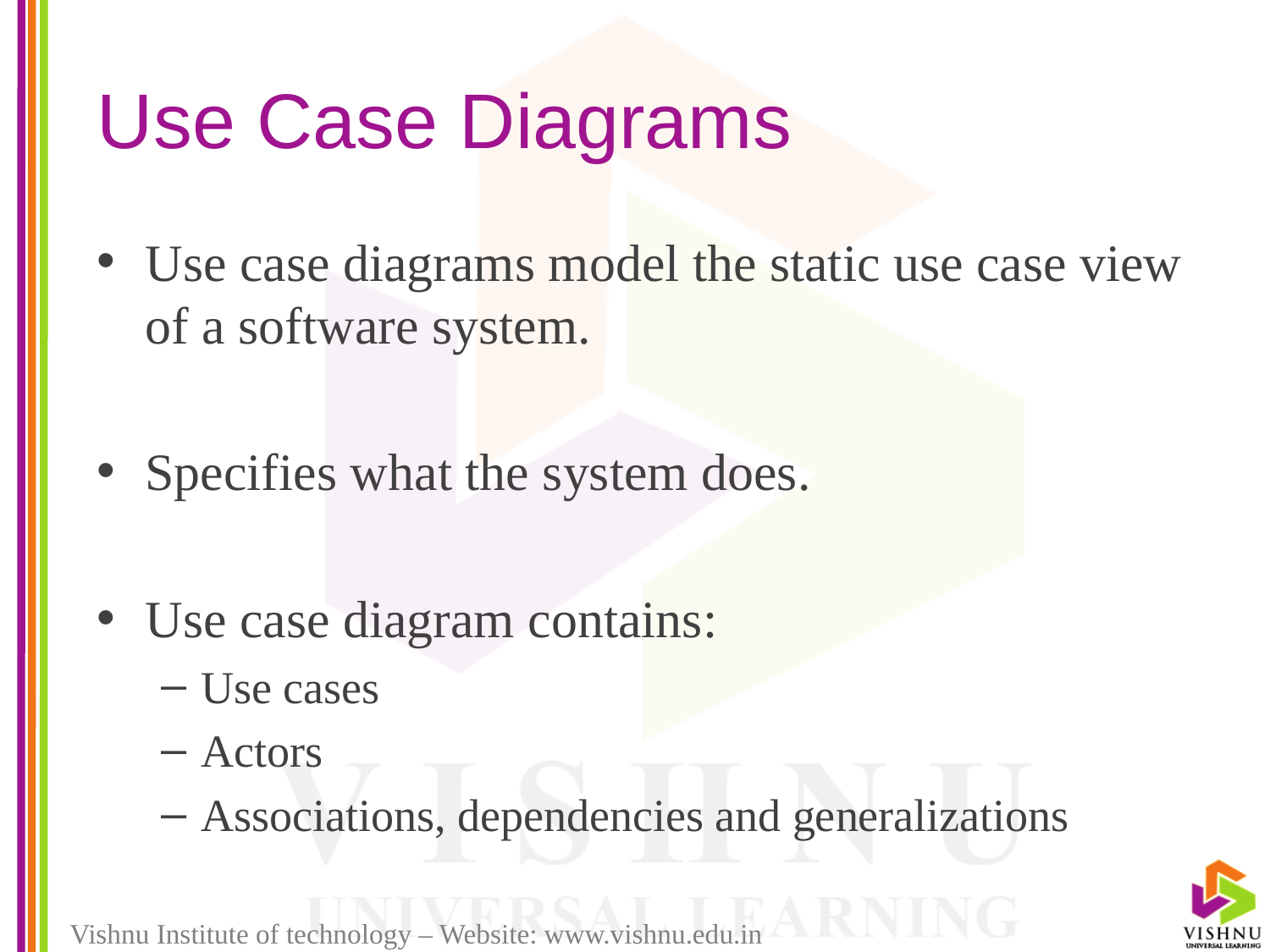

# Use Case Diagrams
Use case diagrams model the static use case view of a software system.

Specifies what the system does.

Use case diagram contains:
Use cases
Actors
Associations, dependencies and generalizations